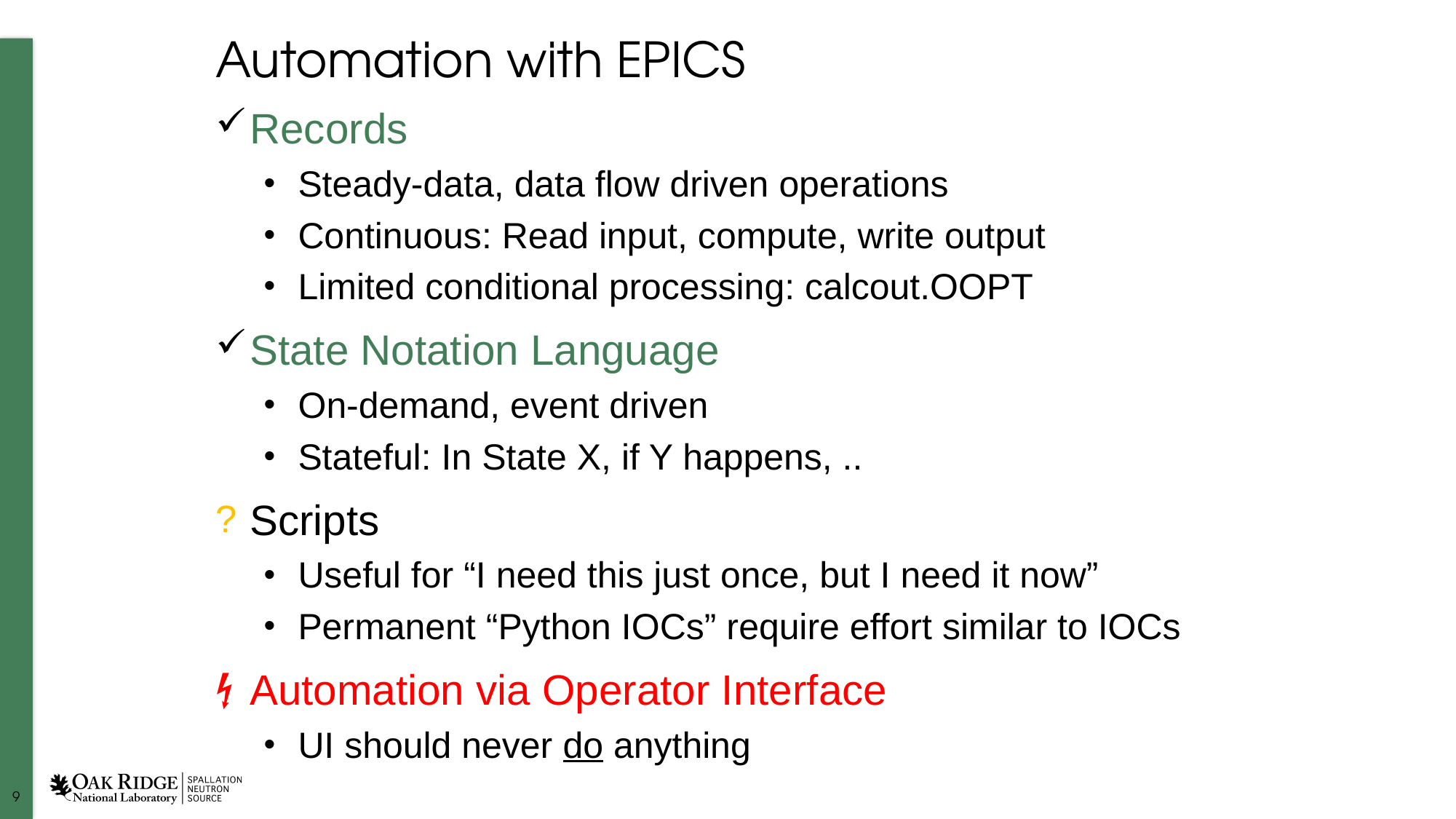

# Automation with EPICS
Records
Steady-data, data flow driven operations
Continuous: Read input, compute, write output
Limited conditional processing: calcout.OOPT
State Notation Language
On-demand, event driven
Stateful: In State X, if Y happens, ..
Scripts
Useful for “I need this just once, but I need it now”
Permanent “Python IOCs” require effort similar to IOCs
Automation via Operator Interface
UI should never do anything